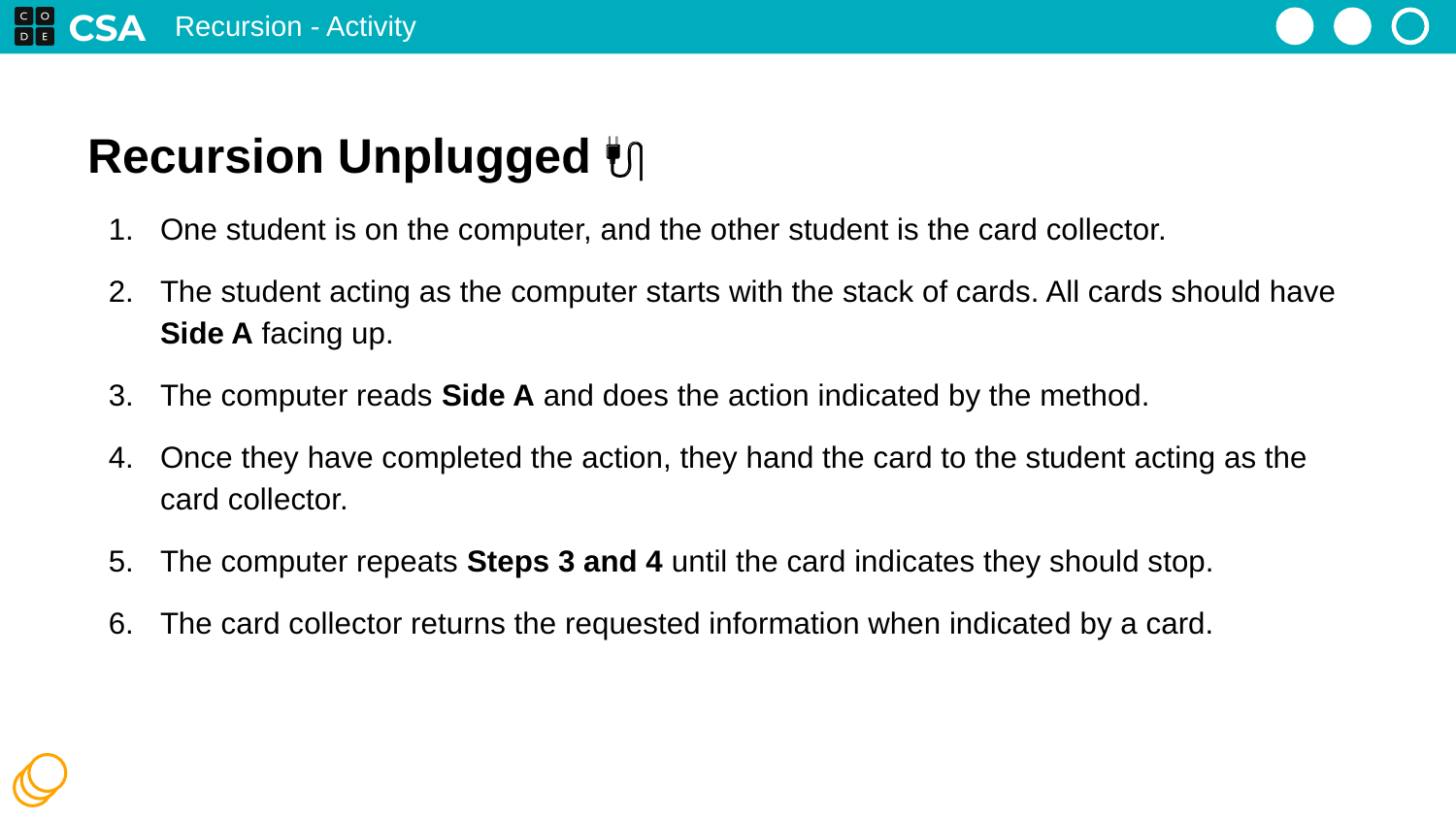

Recursion - Activity
Recursion Unplugged 🔌
One student is on the computer, and the other student is the card collector.
The student acting as the computer starts with the stack of cards. All cards should have Side A facing up.
The computer reads Side A and does the action indicated by the method.
Once they have completed the action, they hand the card to the student acting as the card collector.
The computer repeats Steps 3 and 4 until the card indicates they should stop.
The card collector returns the requested information when indicated by a card.